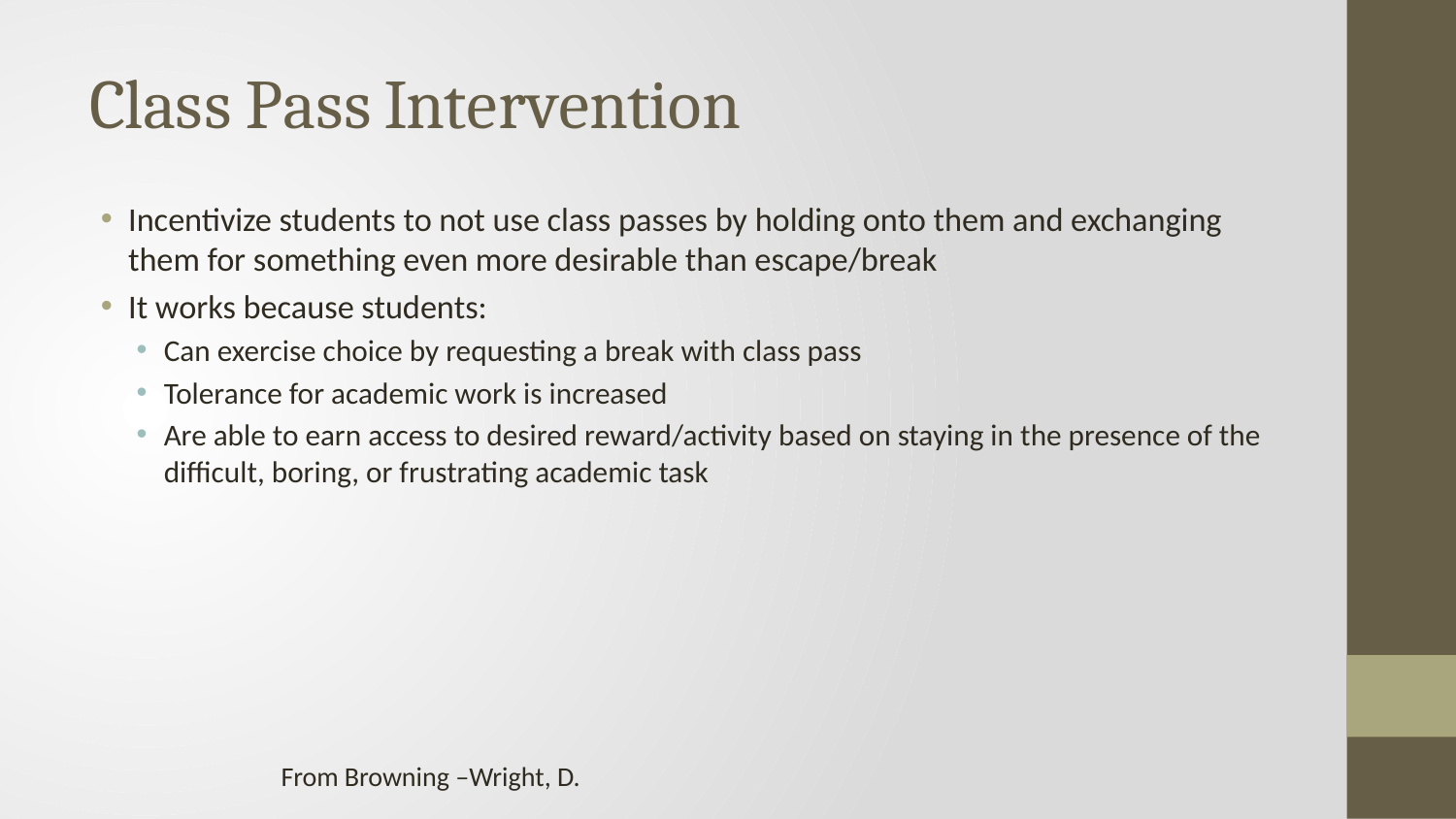

# Class Pass Intervention
Incentivize students to not use class passes by holding onto them and exchanging them for something even more desirable than escape/break
It works because students:
Can exercise choice by requesting a break with class pass
Tolerance for academic work is increased
Are able to earn access to desired reward/activity based on staying in the presence of the difficult, boring, or frustrating academic task

From Browning –Wright, D.